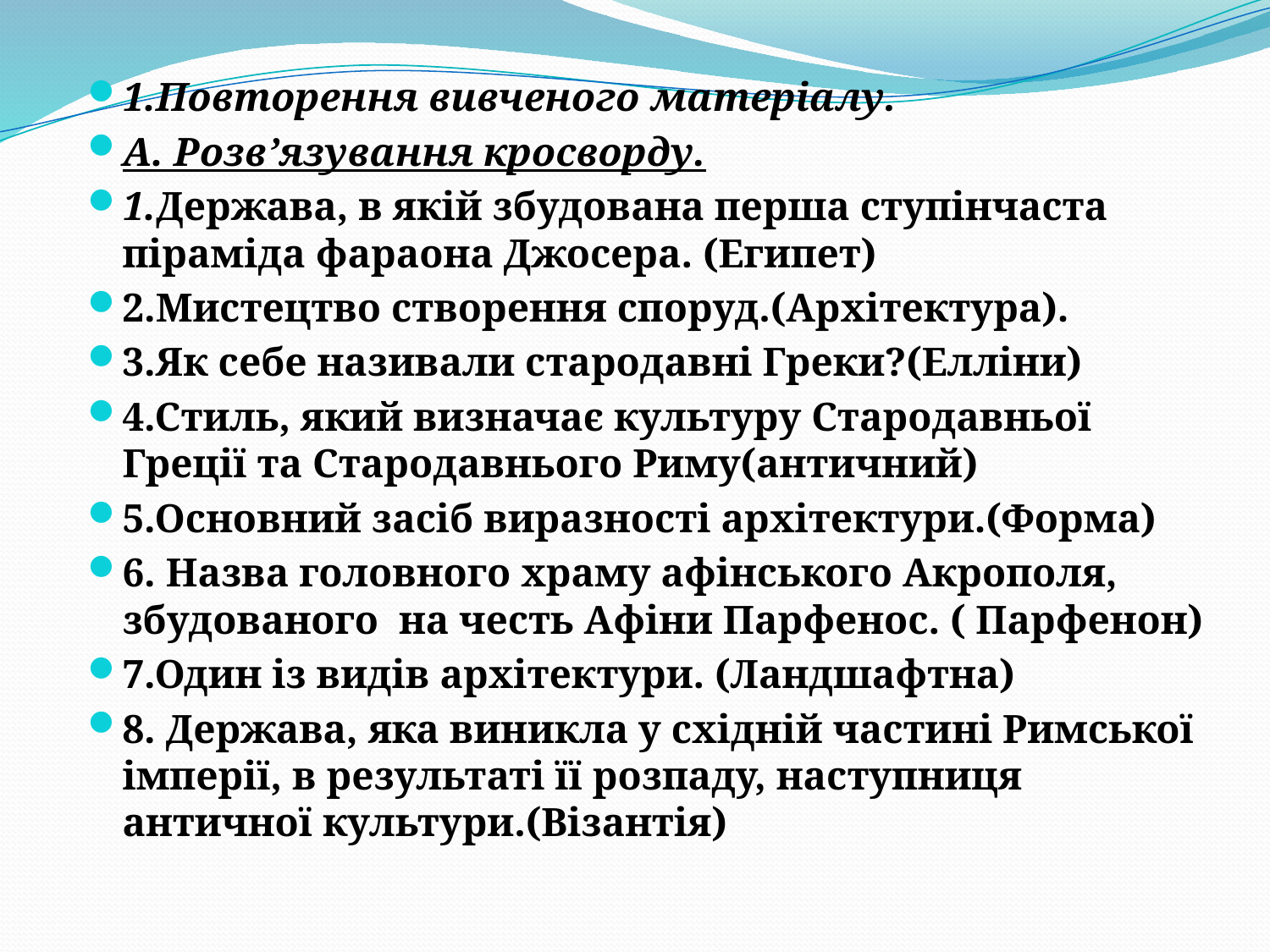

1.Повторення вивченого матеріалу.
А. Розв’язування кросворду.
1.Держава, в якій збудована перша ступінчаста піраміда фараона Джосера. (Египет)
2.Мистецтво створення споруд.(Архітектура).
3.Як себе називали стародавні Греки?(Елліни)
4.Стиль, який визначає культуру Стародавньої Греції та Стародавнього Риму(античний)
5.Основний засіб виразності архітектури.(Форма)
6. Назва головного храму афінського Акрополя, збудованого  на честь Афіни Парфенос. ( Парфенон)
7.Один із видів архітектури. (Ландшафтна)
8. Держава, яка виникла у східній частині Римської імперії, в результаті її розпаду, наступниця античної культури.(Візантія)